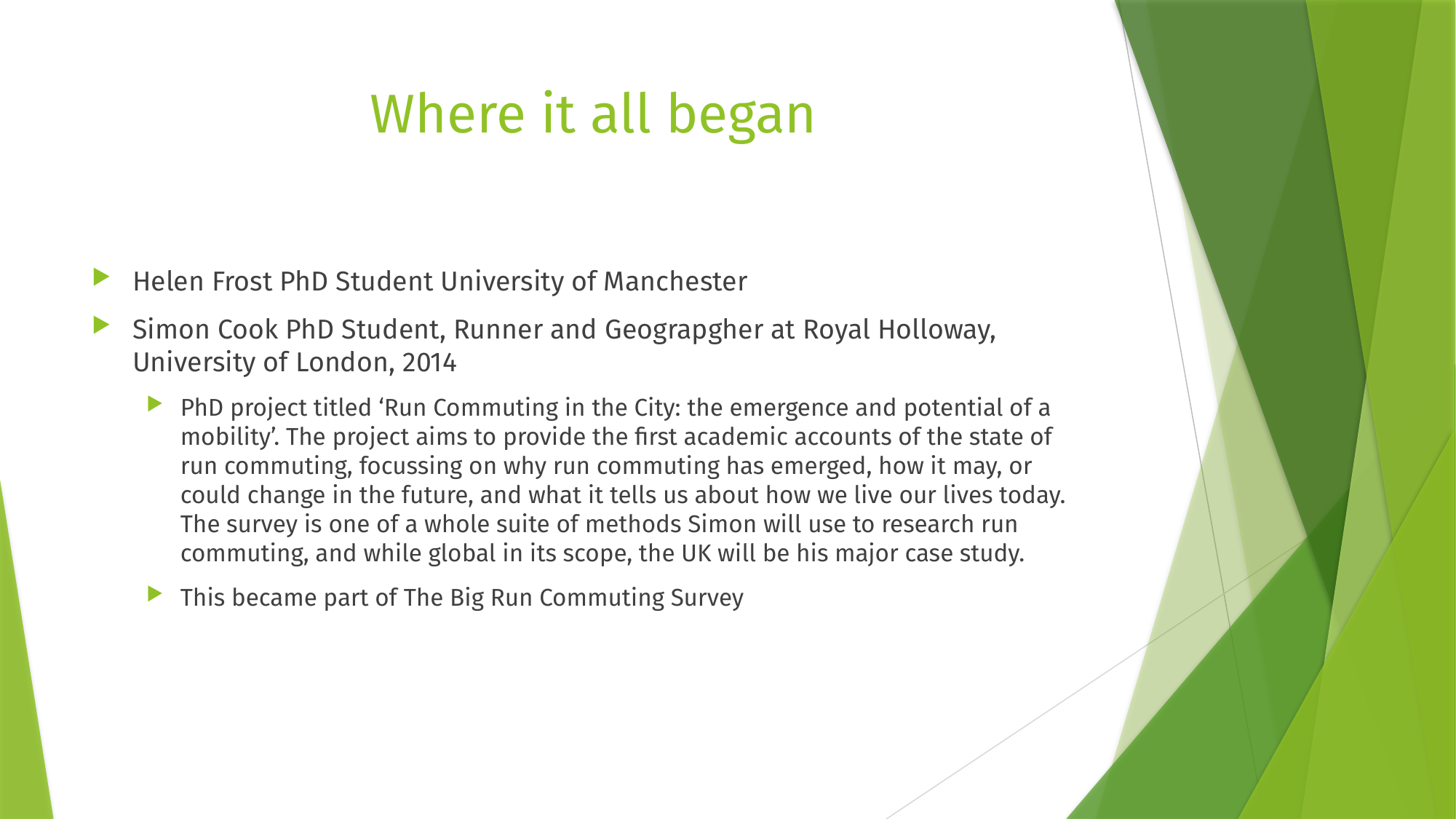

# Where it all began
Helen Frost PhD Student University of Manchester
Simon Cook PhD Student, Runner and Geograpgher at Royal Holloway, University of London, 2014
PhD project titled ‘Run Commuting in the City: the emergence and potential of a mobility’. The project aims to provide the first academic accounts of the state of run commuting, focussing on why run commuting has emerged, how it may, or could change in the future, and what it tells us about how we live our lives today. The survey is one of a whole suite of methods Simon will use to research run commuting, and while global in its scope, the UK will be his major case study.
This became part of The Big Run Commuting Survey